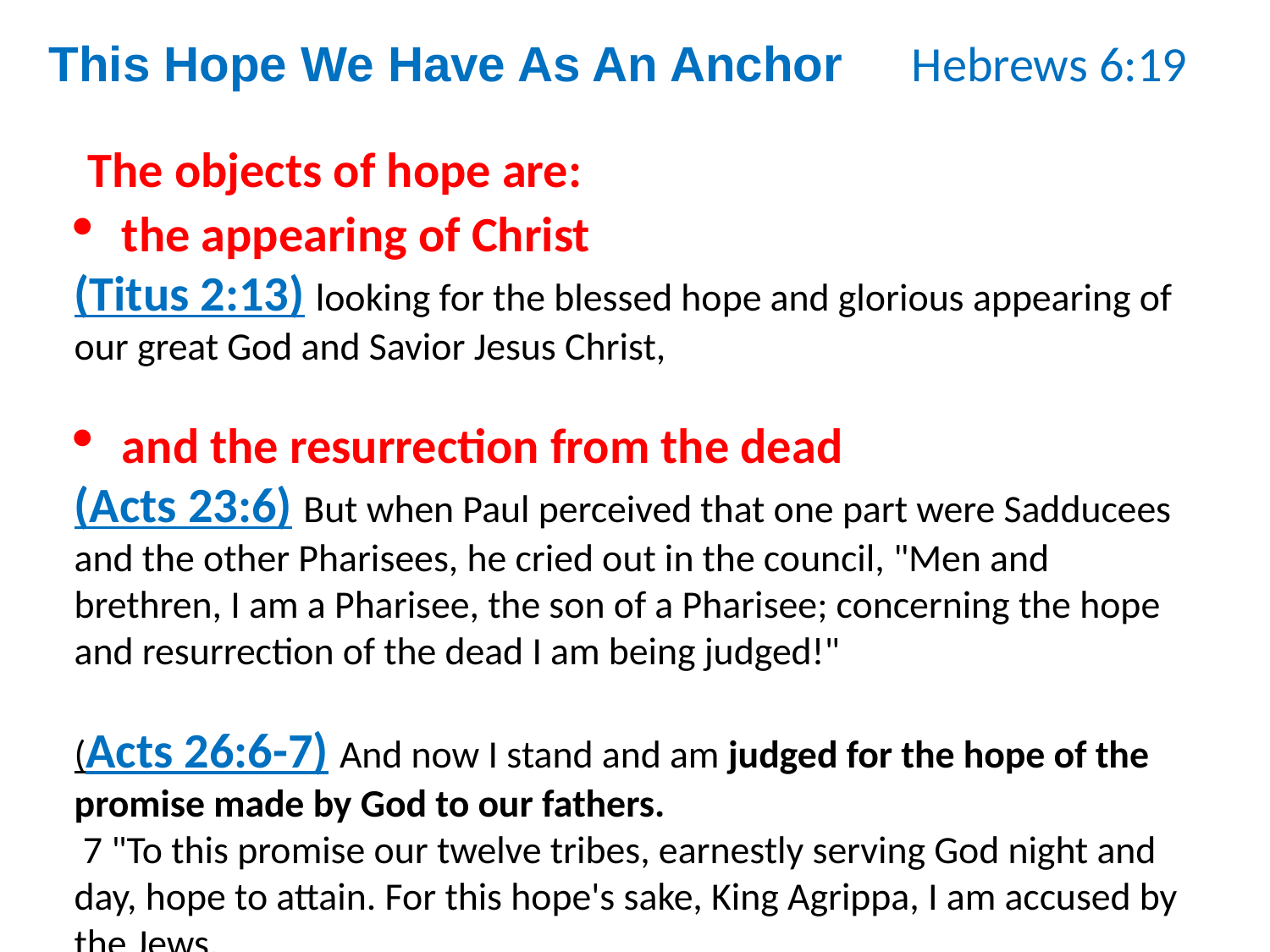

This Hope We Have As An Anchor     Hebrews 6:19
The objects of hope are:
the appearing of Christ
(Titus 2:13) looking for the blessed hope and glorious appearing of our great God and Savior Jesus Christ,

and the resurrection from the dead
(Acts 23:6) But when Paul perceived that one part were Sadducees and the other Pharisees, he cried out in the council, "Men and brethren, I am a Pharisee, the son of a Pharisee; concerning the hope and resurrection of the dead I am being judged!"

(Acts 26:6-7) And now I stand and am judged for the hope of the promise made by God to our fathers.
 7 "To this promise our twelve tribes, earnestly serving God night and day, hope to attain. For this hope's sake, King Agrippa, I am accused by the Jews.